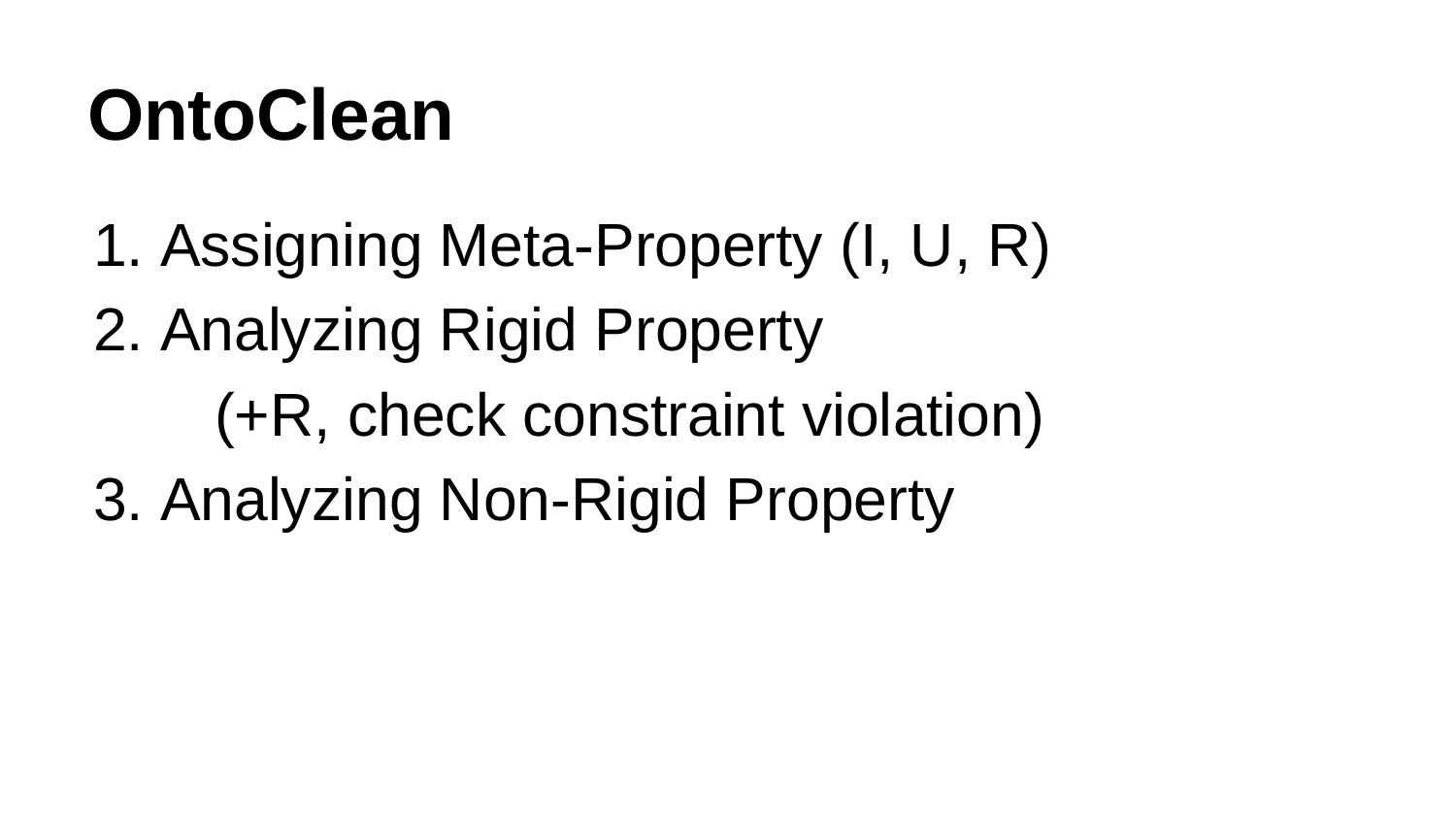

# OntoClean
Assigning Meta-Property (I, U, R)
Analyzing Rigid Property
(+R, check constraint violation)
Analyzing Non-Rigid Property